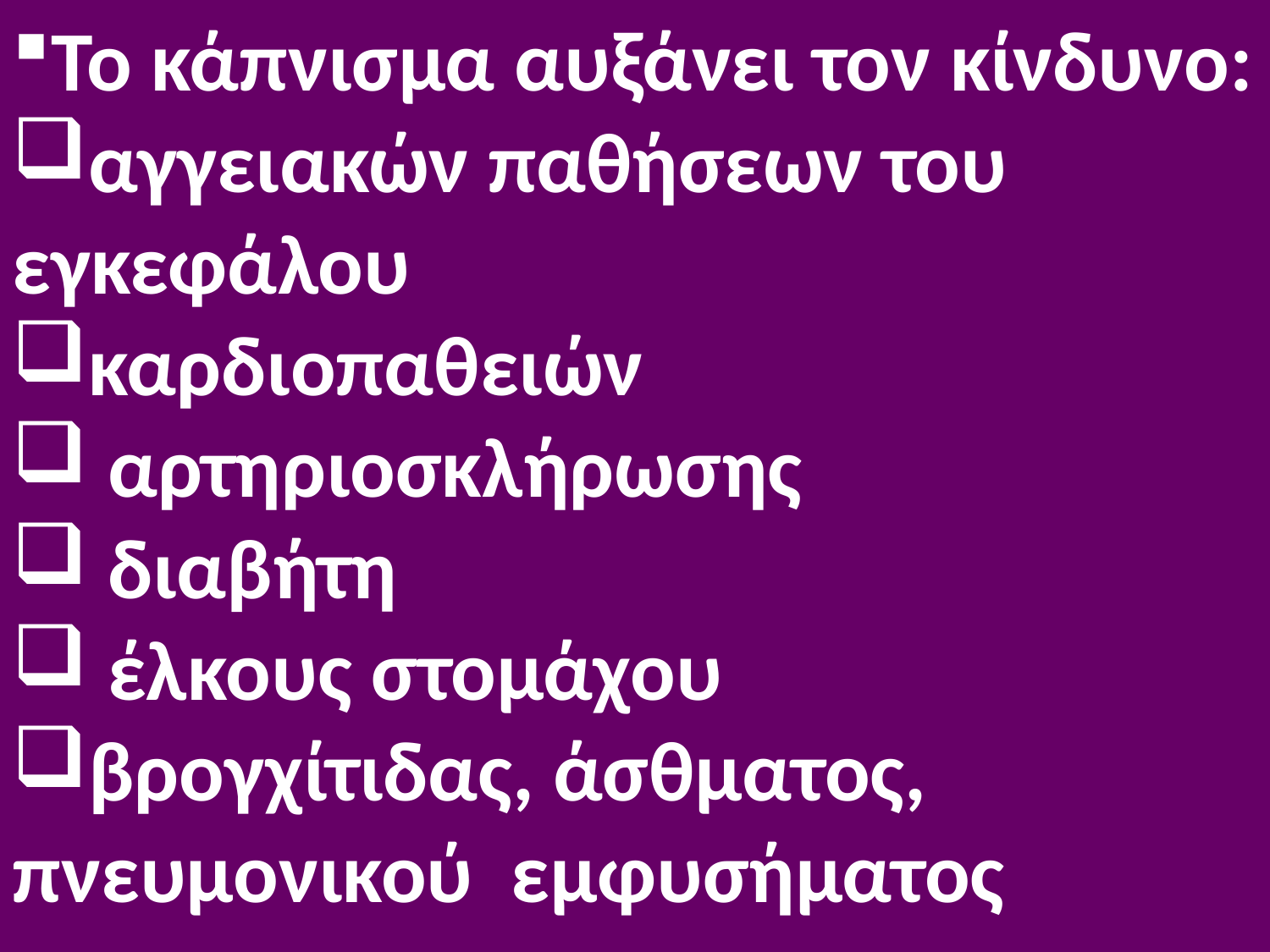

Το κάπνισμα αυξάνει τον κίνδυνο:

αγγειακών παθήσεων του εγκεφάλου
καρδιοπαθειών
 αρτηριοσκλήρωσης
 διαβήτη
 έλκους στομάχου
βρογχίτιδας, άσθματος,
πνευμονικού  εμφυσήματος